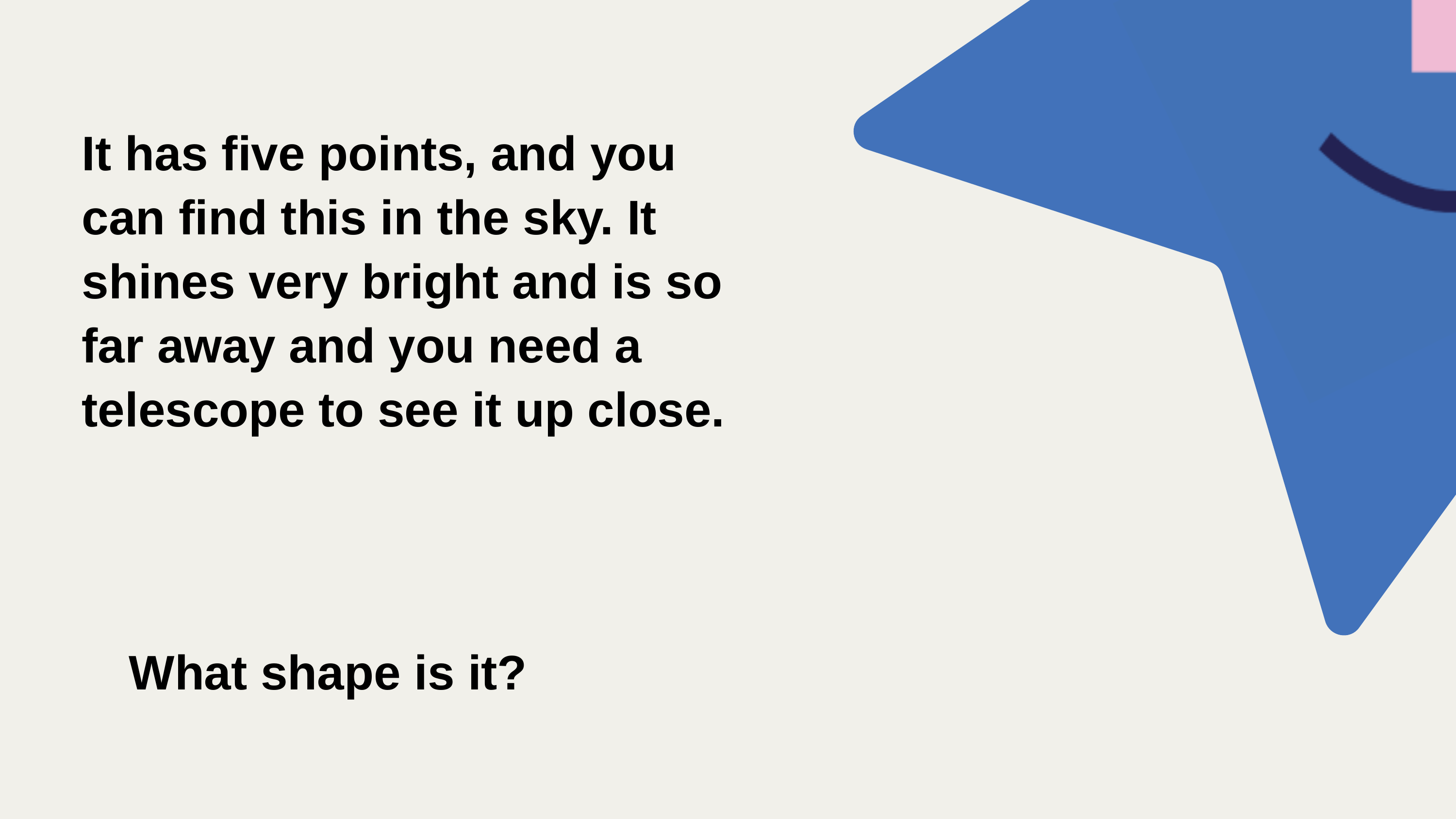

It has five points, and you can find this in the sky. It shines very bright and is so far away and you need a telescope to see it up close.
What shape is it?